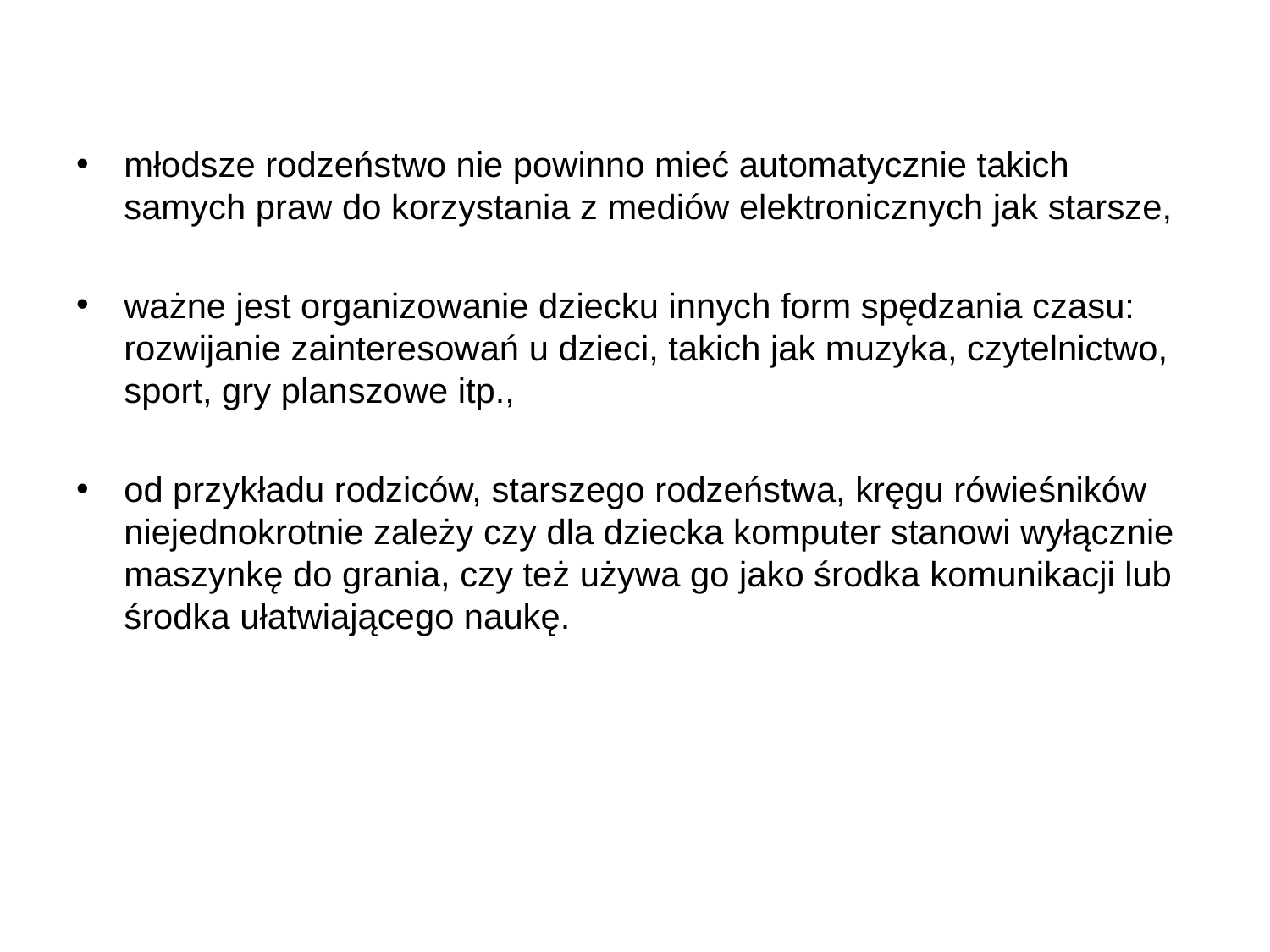

#

młodsze rodzeństwo nie powinno mieć automatycznie takich samych praw do korzystania z mediów elektronicznych jak starsze,

ważne jest organizowanie dziecku innych form spędzania czasu: rozwijanie zainteresowań u dzieci, takich jak muzyka, czytelnictwo, sport, gry planszowe itp.,

od przykładu rodziców, starszego rodzeństwa, kręgu rówieśników niejednokrotnie zależy czy dla dziecka komputer stanowi wyłącznie maszynkę do grania, czy też używa go jako środka komunikacji lub środka ułatwiającego naukę.